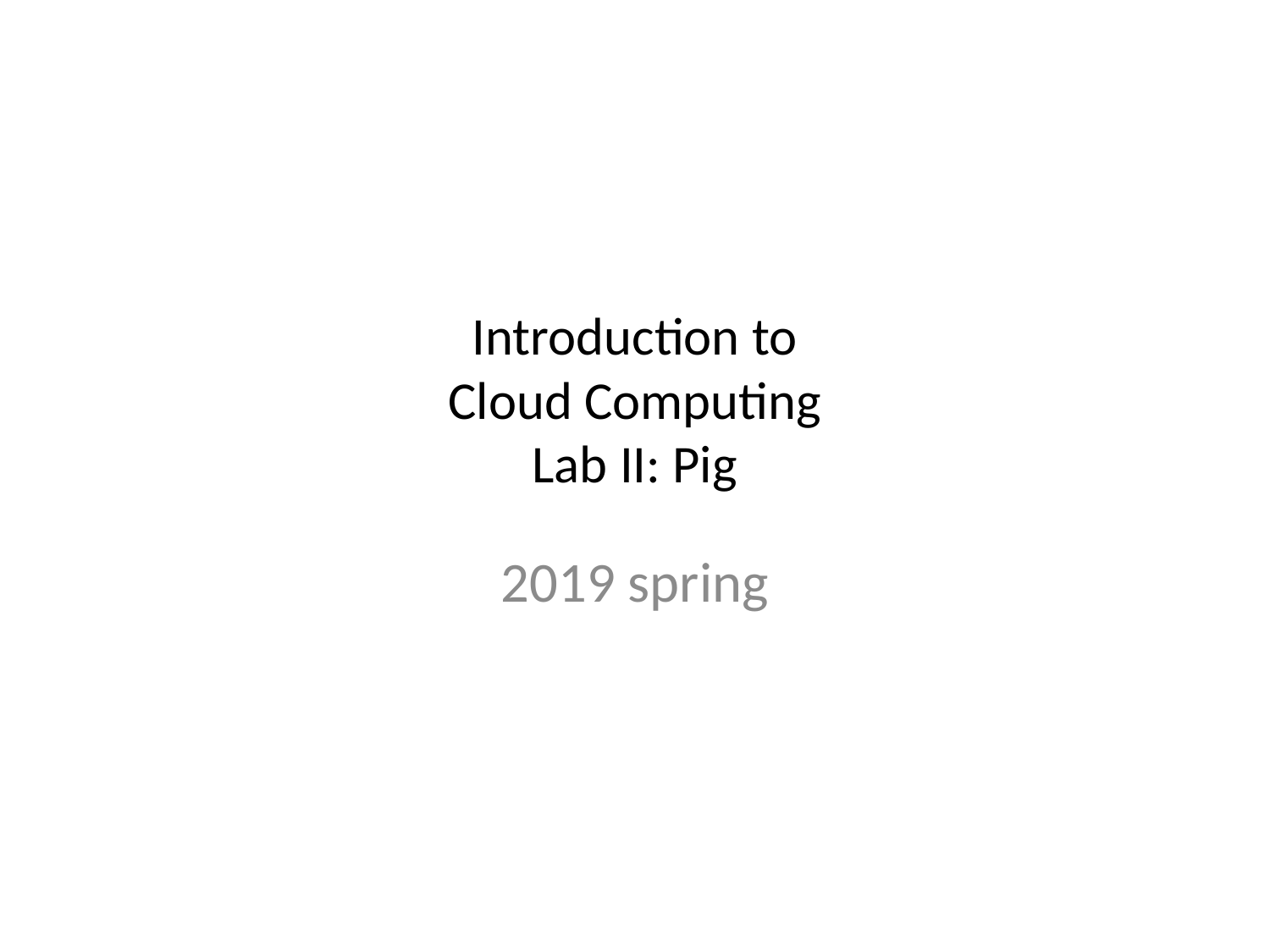

Introduction to
Cloud Computing
Lab II: Pig
2019 spring